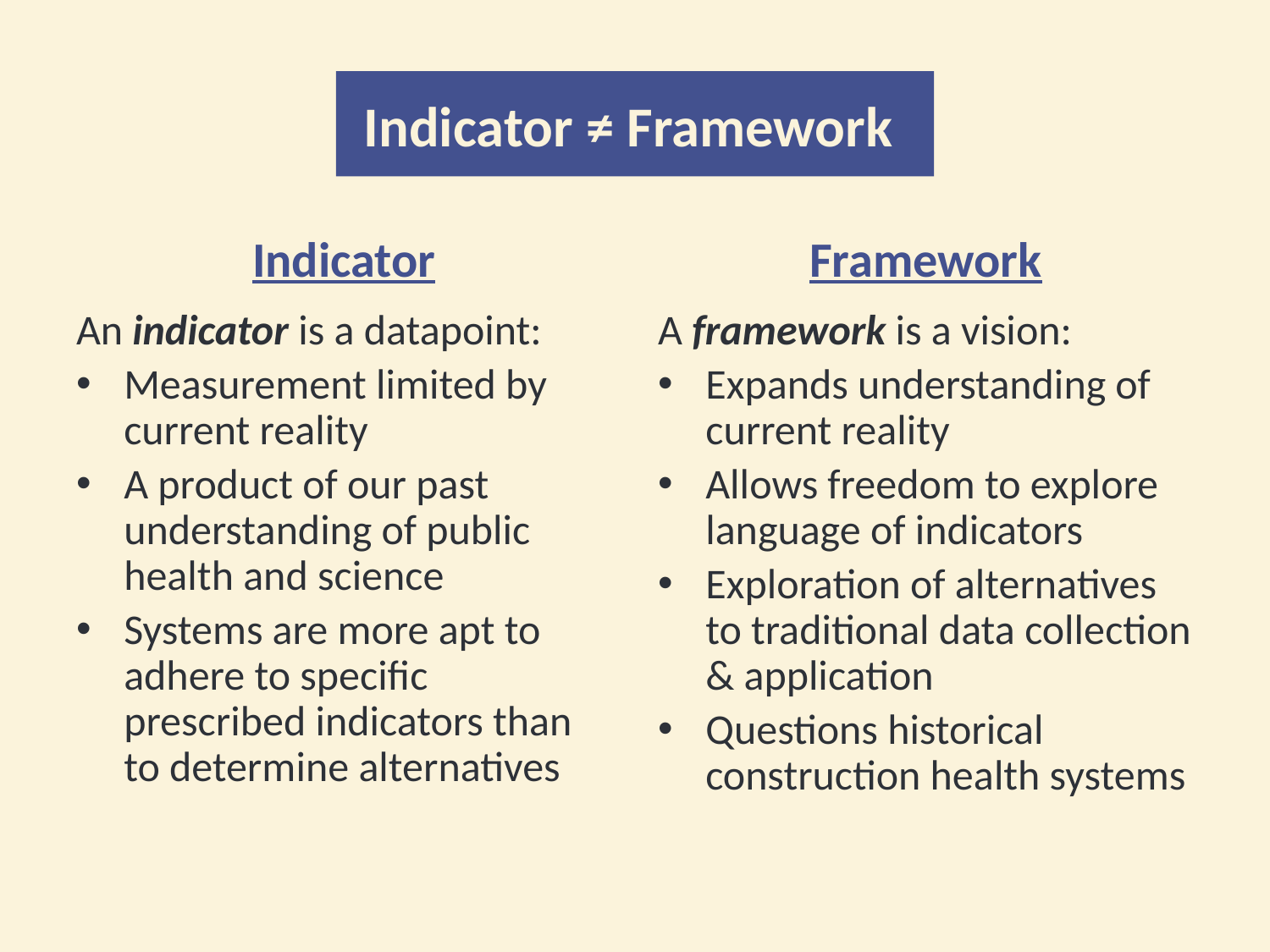

# Indicator ≠ Framework
Indicator
Framework
An indicator is a datapoint:
Measurement limited by current reality
A product of our past understanding of public health and science
Systems are more apt to adhere to specific prescribed indicators than to determine alternatives

A framework is a vision:
Expands understanding of current reality
Allows freedom to explore language of indicators
Exploration of alternatives to traditional data collection & application
Questions historical construction health systems